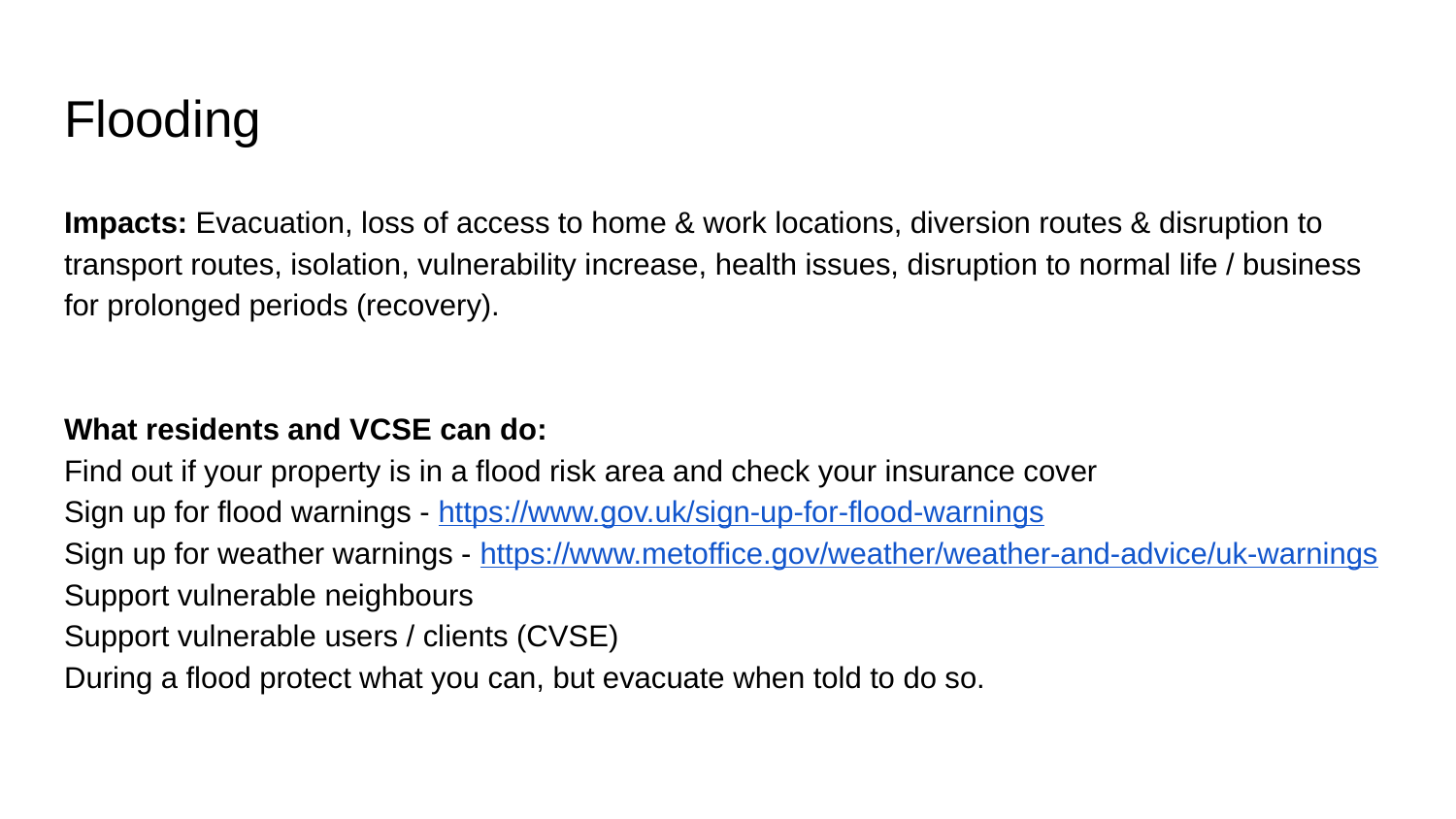

# Flooding
Impacts: Evacuation, loss of access to home & work locations, diversion routes & disruption to transport routes, isolation, vulnerability increase, health issues, disruption to normal life / business for prolonged periods (recovery).

What residents and VCSE can do:
Find out if your property is in a flood risk area and check your insurance cover
Sign up for flood warnings - https://www.gov.uk/sign-up-for-flood-warnings
Sign up for weather warnings - https://www.metoffice.gov/weather/weather-and-advice/uk-warnings
Support vulnerable neighbours
Support vulnerable users / clients (CVSE)
During a flood protect what you can, but evacuate when told to do so.